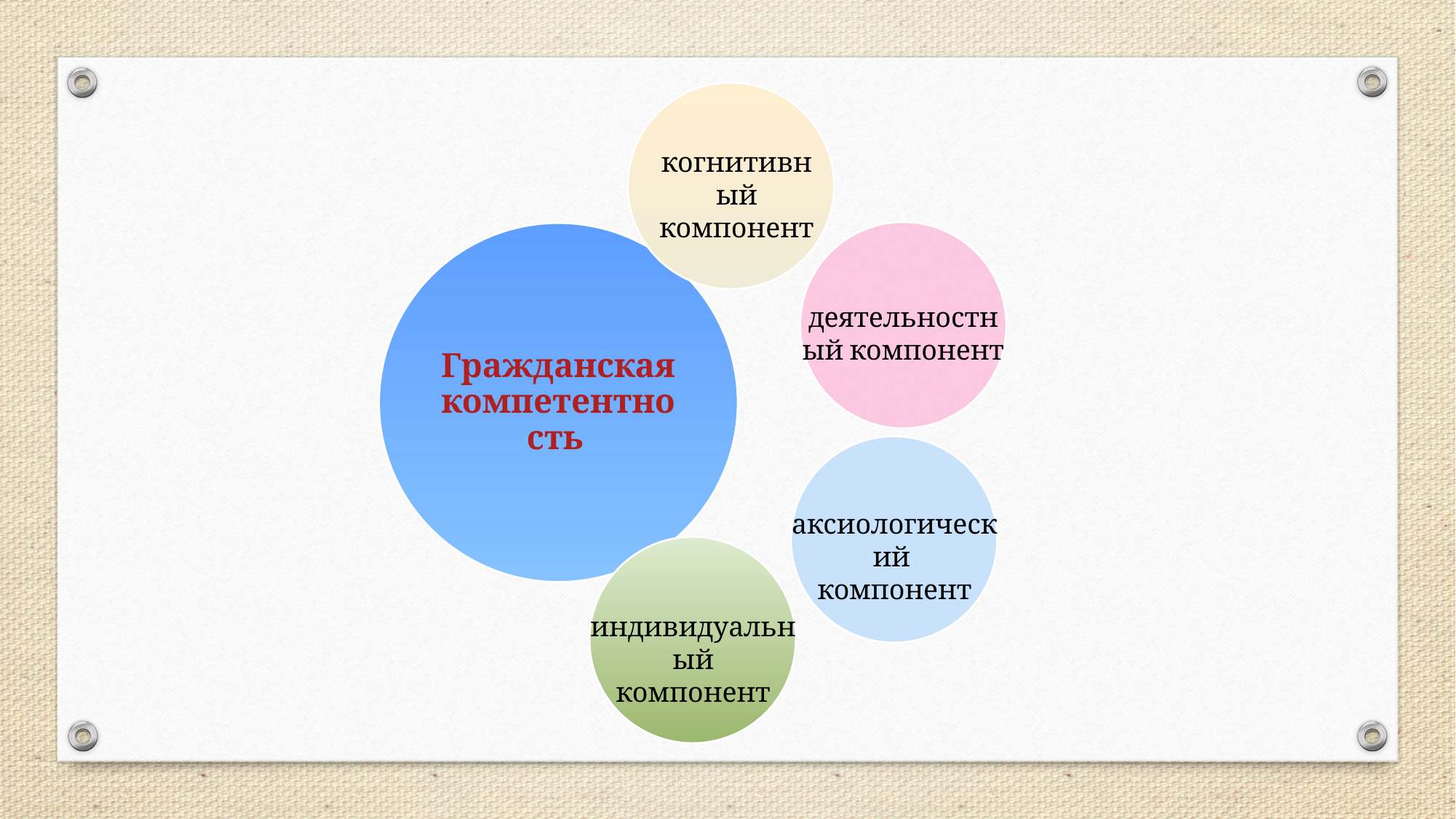

Гражданская компетентность

когнитивный компонент
деятельностный компонент
аксиологический
компонент
индивидуальный
компонент